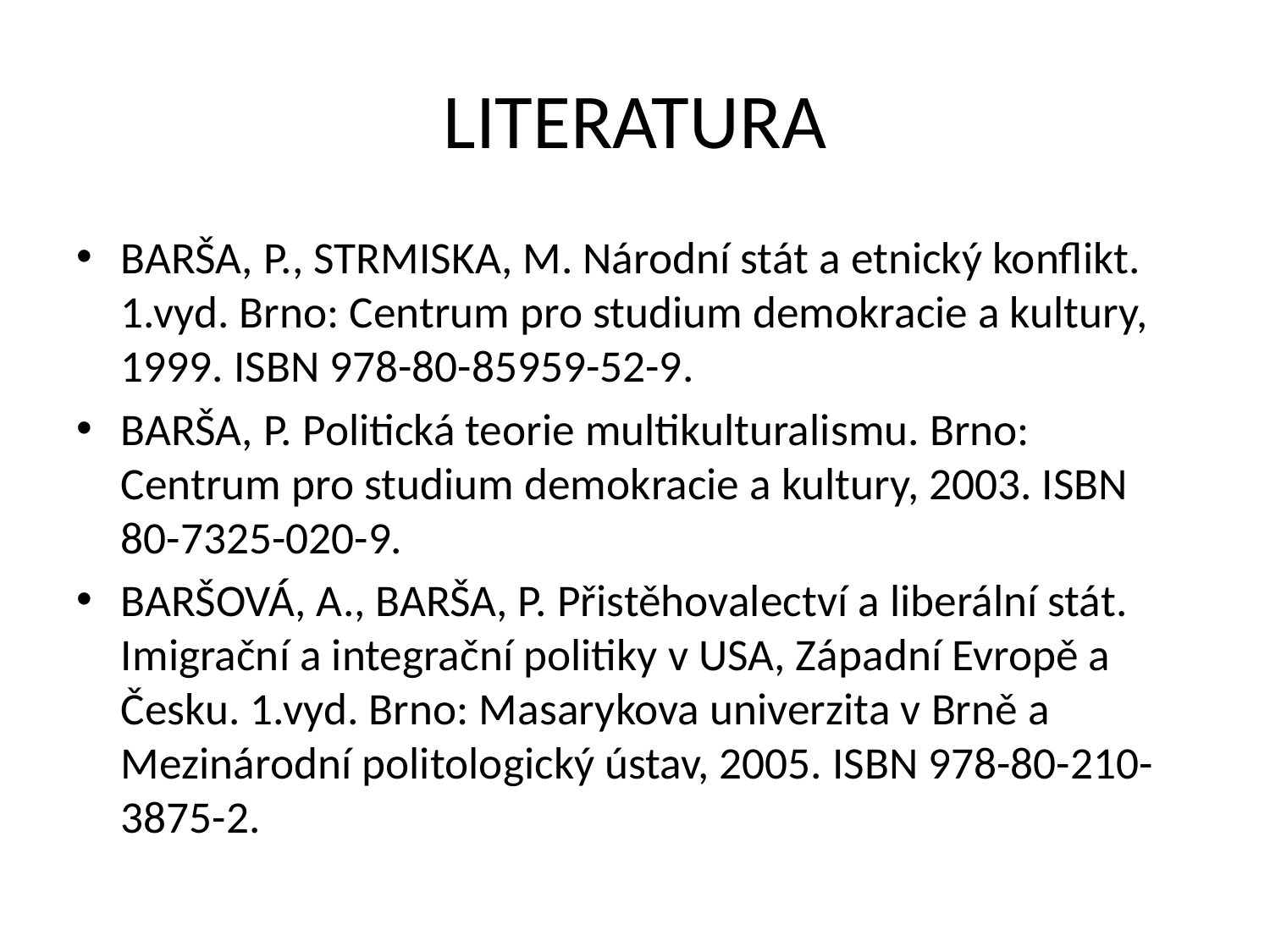

# LITERATURA
BARŠA, P., STRMISKA, M. Národní stát a etnický konflikt. 1.vyd. Brno: Centrum pro studium demokracie a kultury, 1999. ISBN 978-80-85959-52-9.
BARŠA, P. Politická teorie multikulturalismu. Brno: Centrum pro studium demokracie a kultury, 2003. ISBN 80-7325-020-9.
BARŠOVÁ, A., BARŠA, P. Přistěhovalectví a liberální stát. Imigrační a integrační politiky v USA, Západní Evropě a Česku. 1.vyd. Brno: Masarykova univerzita v Brně a Mezinárodní politologický ústav, 2005. ISBN 978-80-210-3875-2.